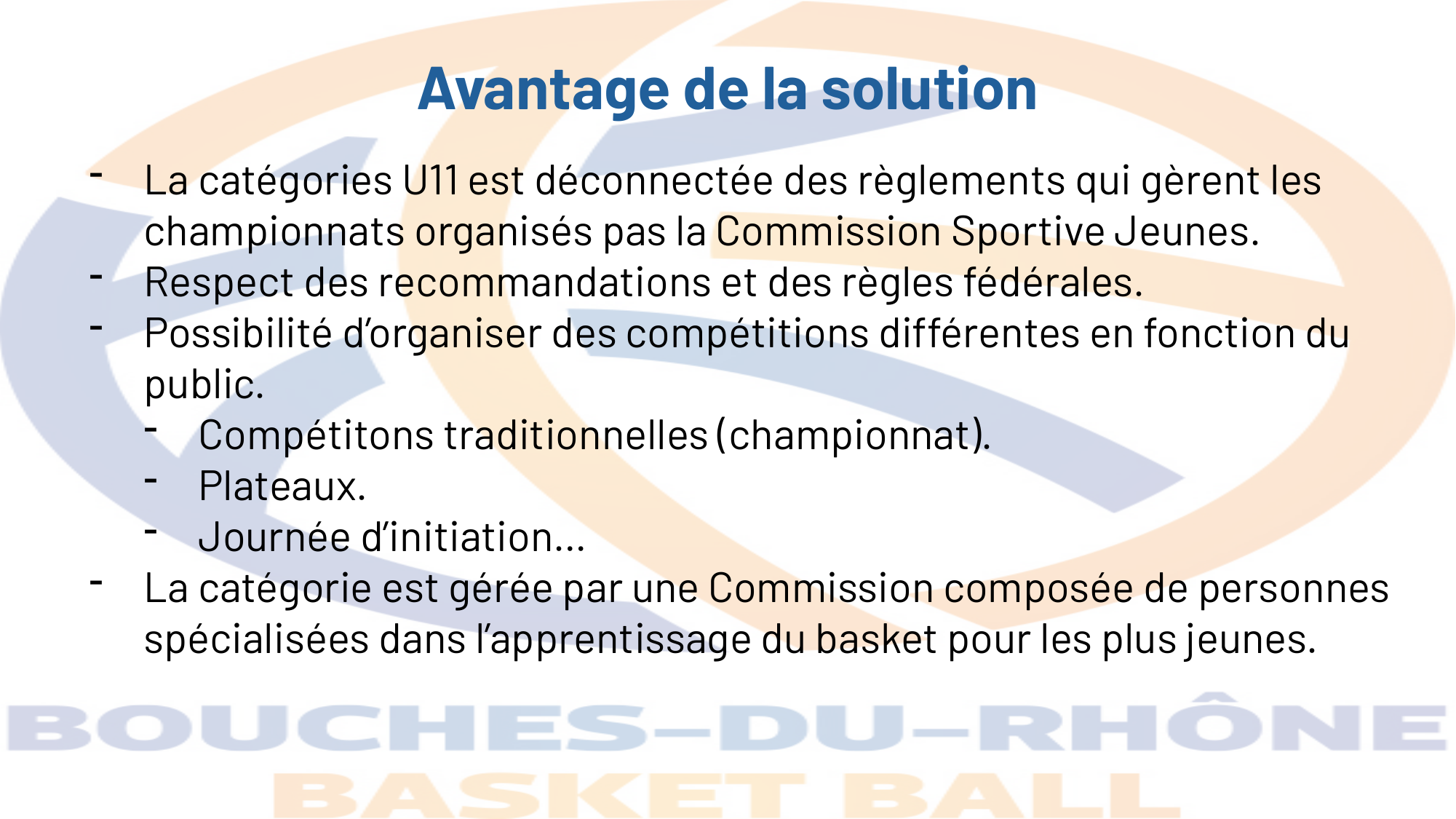

Avantage de la solution
La catégories U11 est déconnectée des règlements qui gèrent les championnats organisés pas la Commission Sportive Jeunes.
Respect des recommandations et des règles fédérales.
Possibilité d’organiser des compétitions différentes en fonction du public.
Compétitons traditionnelles (championnat).
Plateaux.
Journée d’initiation…
La catégorie est gérée par une Commission composée de personnes spécialisées dans l’apprentissage du basket pour les plus jeunes.